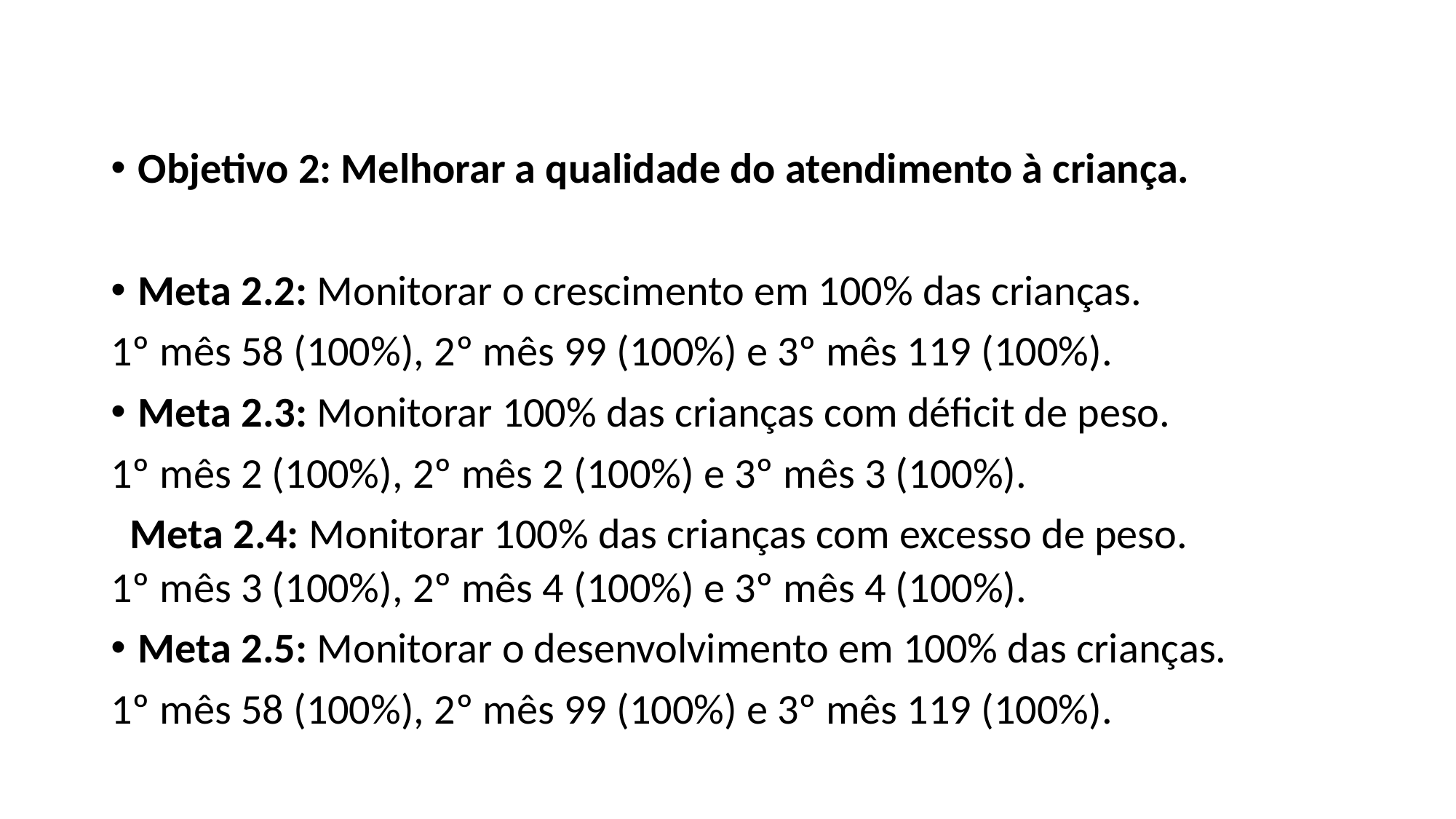

Objetivo 2: Melhorar a qualidade do atendimento à criança.

Meta 2.2: Monitorar o crescimento em 100% das crianças.
1º mês 58 (100%), 2º mês 99 (100%) e 3º mês 119 (100%).
Meta 2.3: Monitorar 100% das crianças com déficit de peso.
1º mês 2 (100%), 2º mês 2 (100%) e 3º mês 3 (100%).
  Meta 2.4: Monitorar 100% das crianças com excesso de peso.
1º mês 3 (100%), 2º mês 4 (100%) e 3º mês 4 (100%).
Meta 2.5: Monitorar o desenvolvimento em 100% das crianças.
1º mês 58 (100%), 2º mês 99 (100%) e 3º mês 119 (100%).